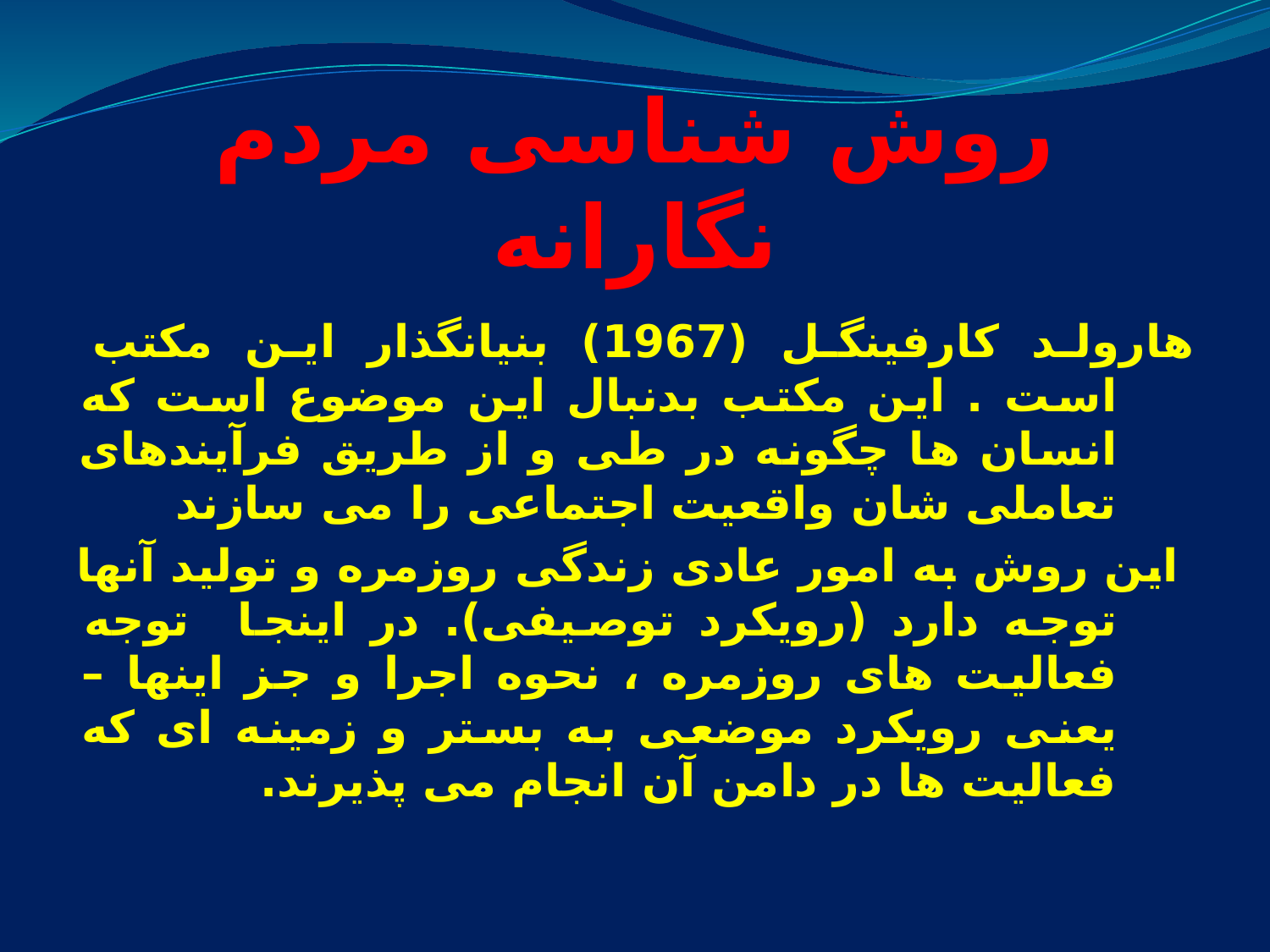

روش شناسی مردم نگارانه
هارولد کارفینگل (1967) بنیانگذار این مکتب است . این مکتب بدنبال این موضوع است که انسان ها چگونه در طی و از طریق فرآیندهای تعاملی شان واقعیت اجتماعی را می سازند
 این روش به امور عادی زندگی روزمره و تولید آنها توجه دارد (رویکرد توصیفی). در اینجا  توجه فعالیت های روزمره ، نحوه اجرا و جز اینها – یعنی رویکرد موضعی به بستر و زمینه ای که فعالیت ها در دامن آن انجام می پذیرند.